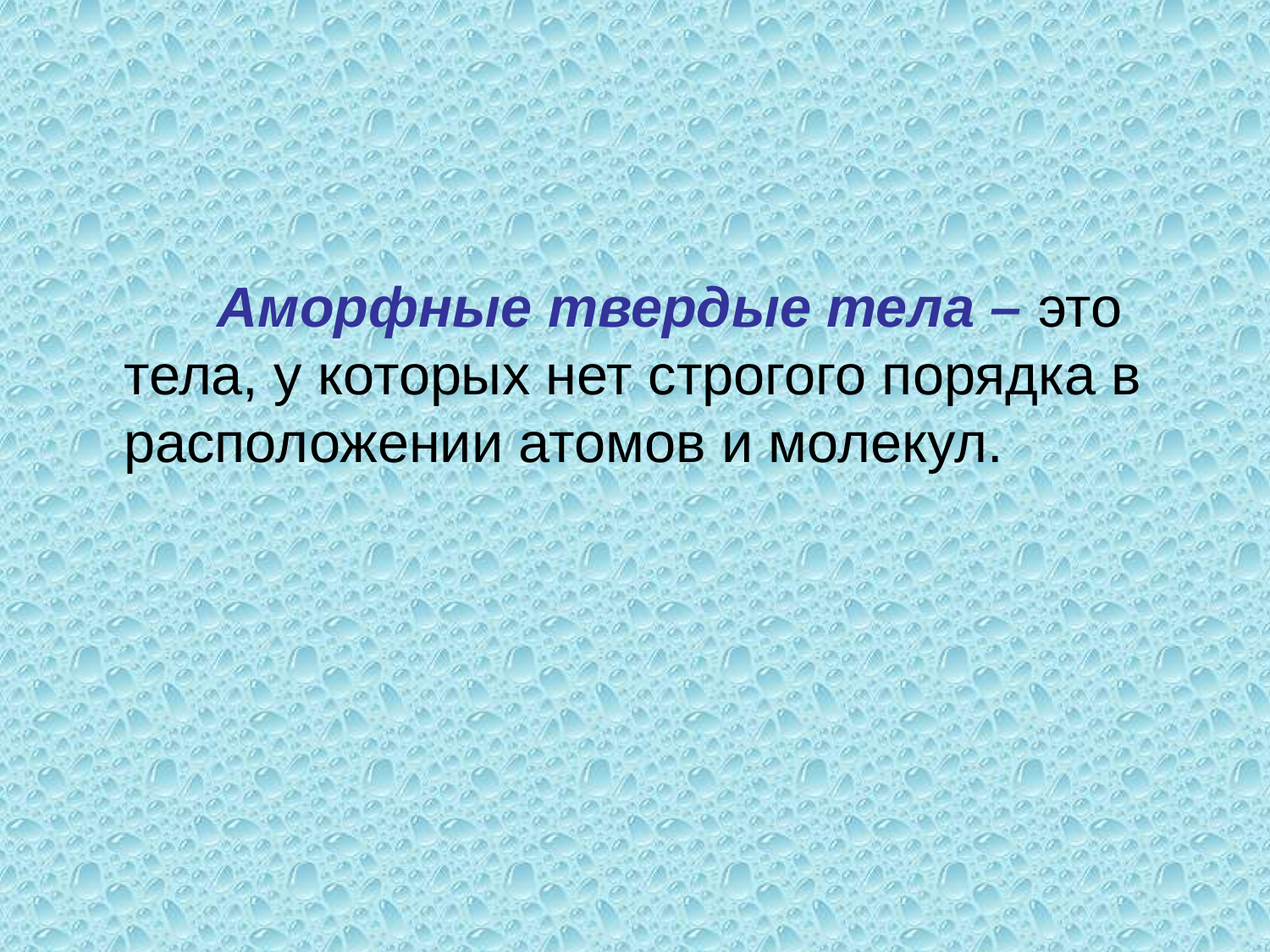

Аморфные твердые тела – это тела, у которых нет строгого порядка в расположении атомов и молекул.